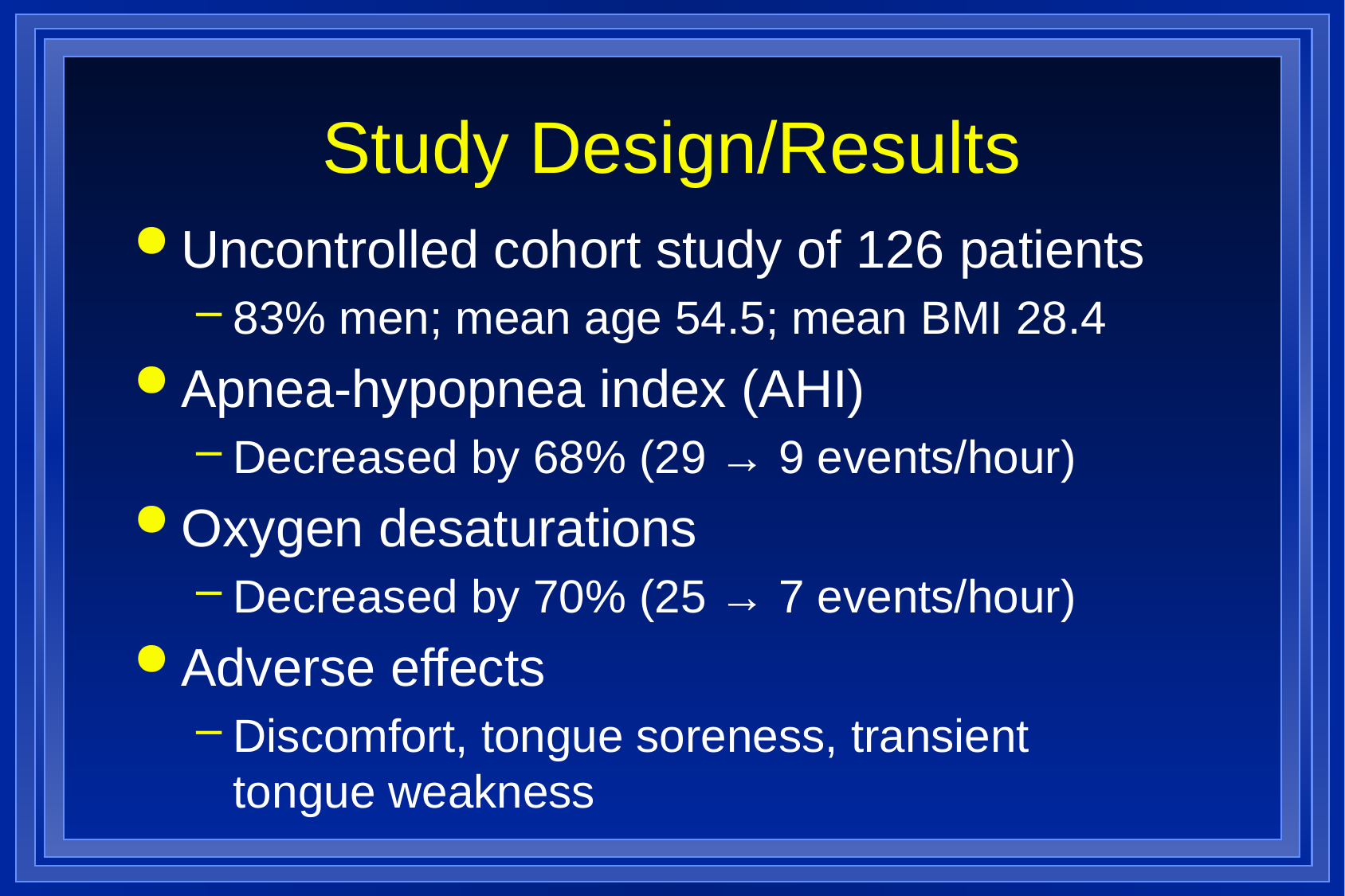

# Study Design/Results
Uncontrolled cohort study of 126 patients
83% men; mean age 54.5; mean BMI 28.4
Apnea-hypopnea index (AHI)
Decreased by 68% (29 → 9 events/hour)
Oxygen desaturations
Decreased by 70% (25 → 7 events/hour)
Adverse effects
Discomfort, tongue soreness, transient tongue weakness